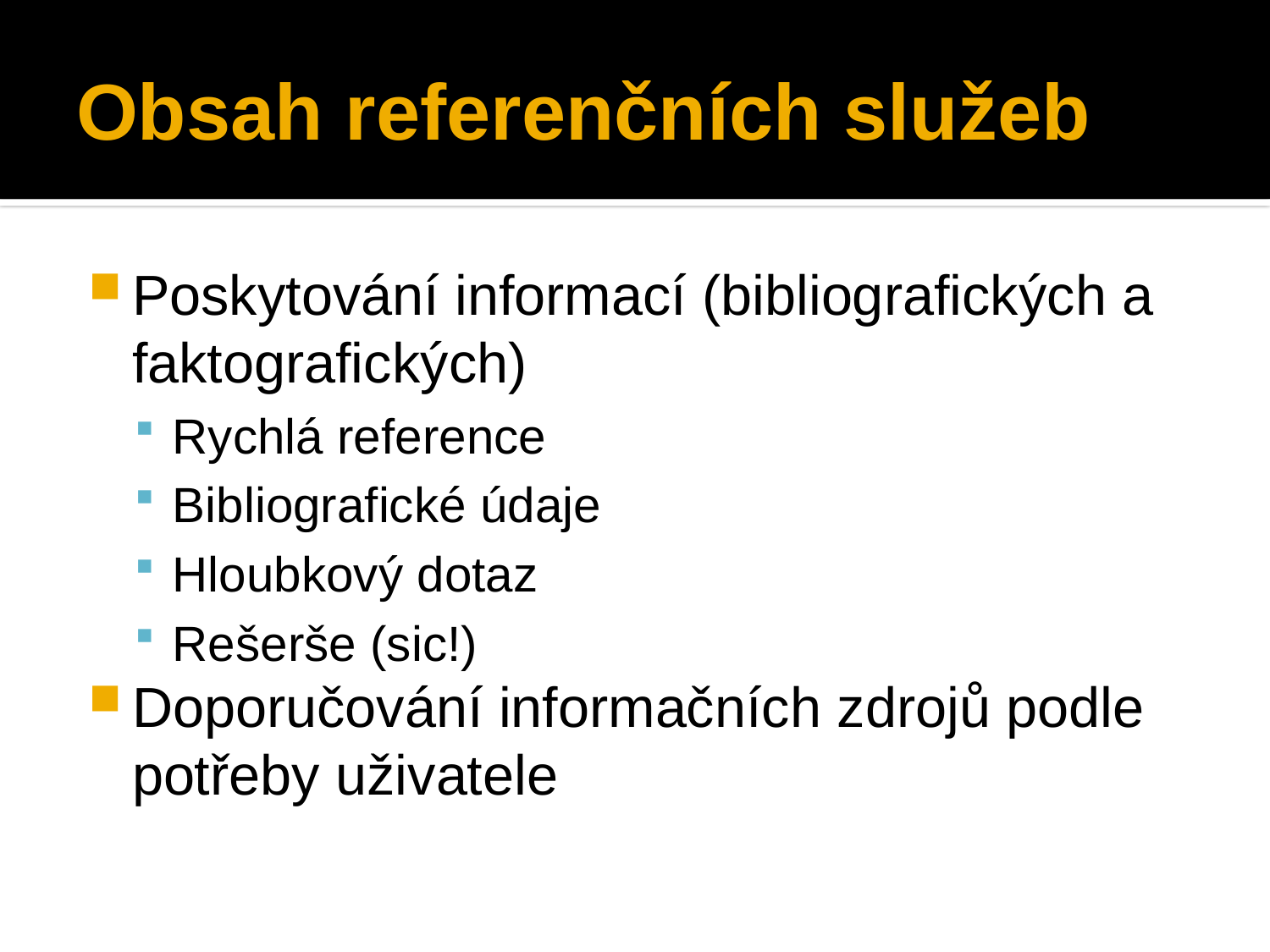

# Obsah referenčních služeb
Poskytování informací (bibliografických a faktografických)
Rychlá reference
Bibliografické údaje
Hloubkový dotaz
Rešerše (sic!)
Doporučování informačních zdrojů podle potřeby uživatele